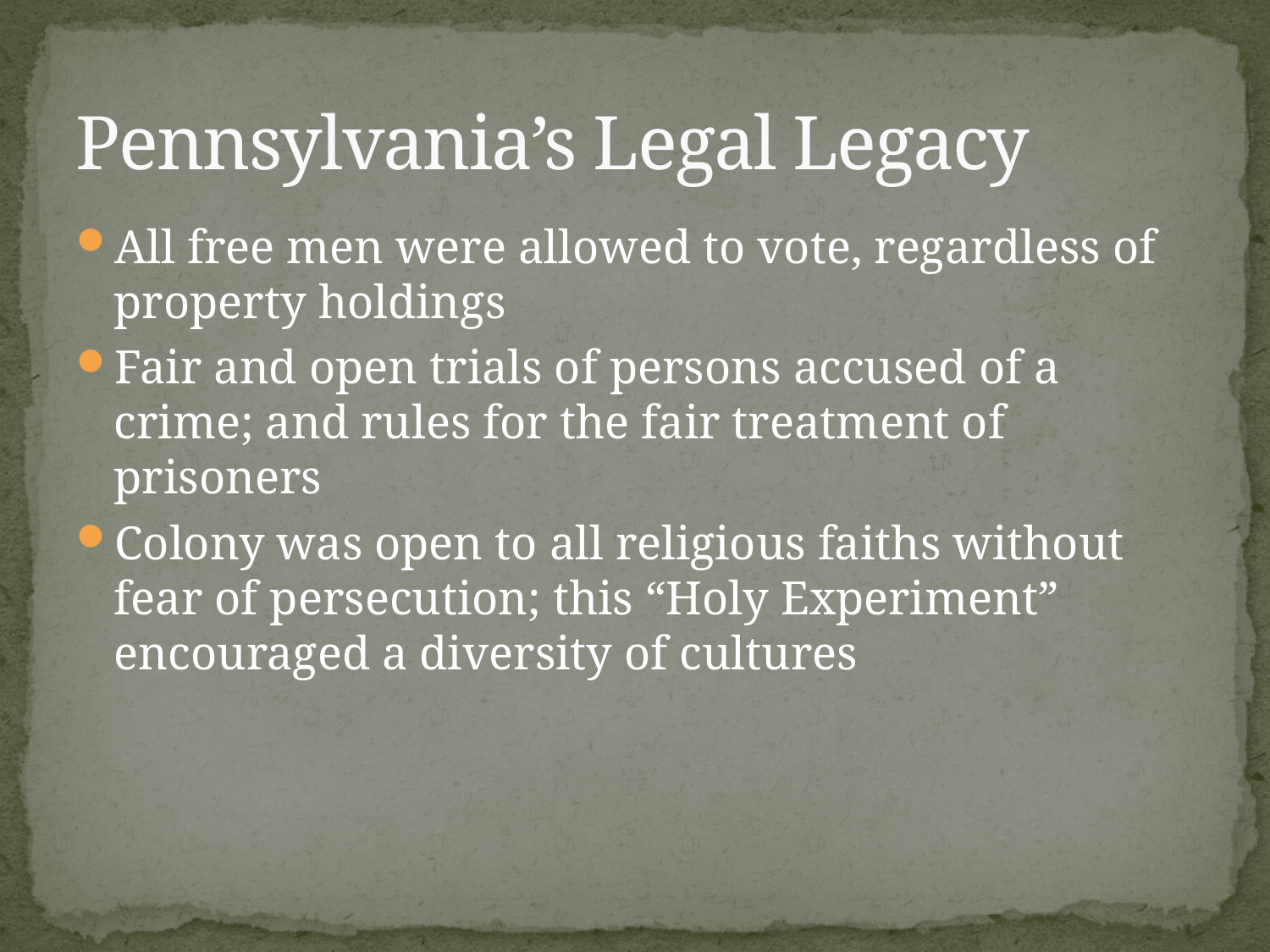

# Pennsylvania’s Legal Legacy
All free men were allowed to vote, regardless of property holdings
Fair and open trials of persons accused of a crime; and rules for the fair treatment of prisoners
Colony was open to all religious faiths without fear of persecution; this “Holy Experiment” encouraged a diversity of cultures